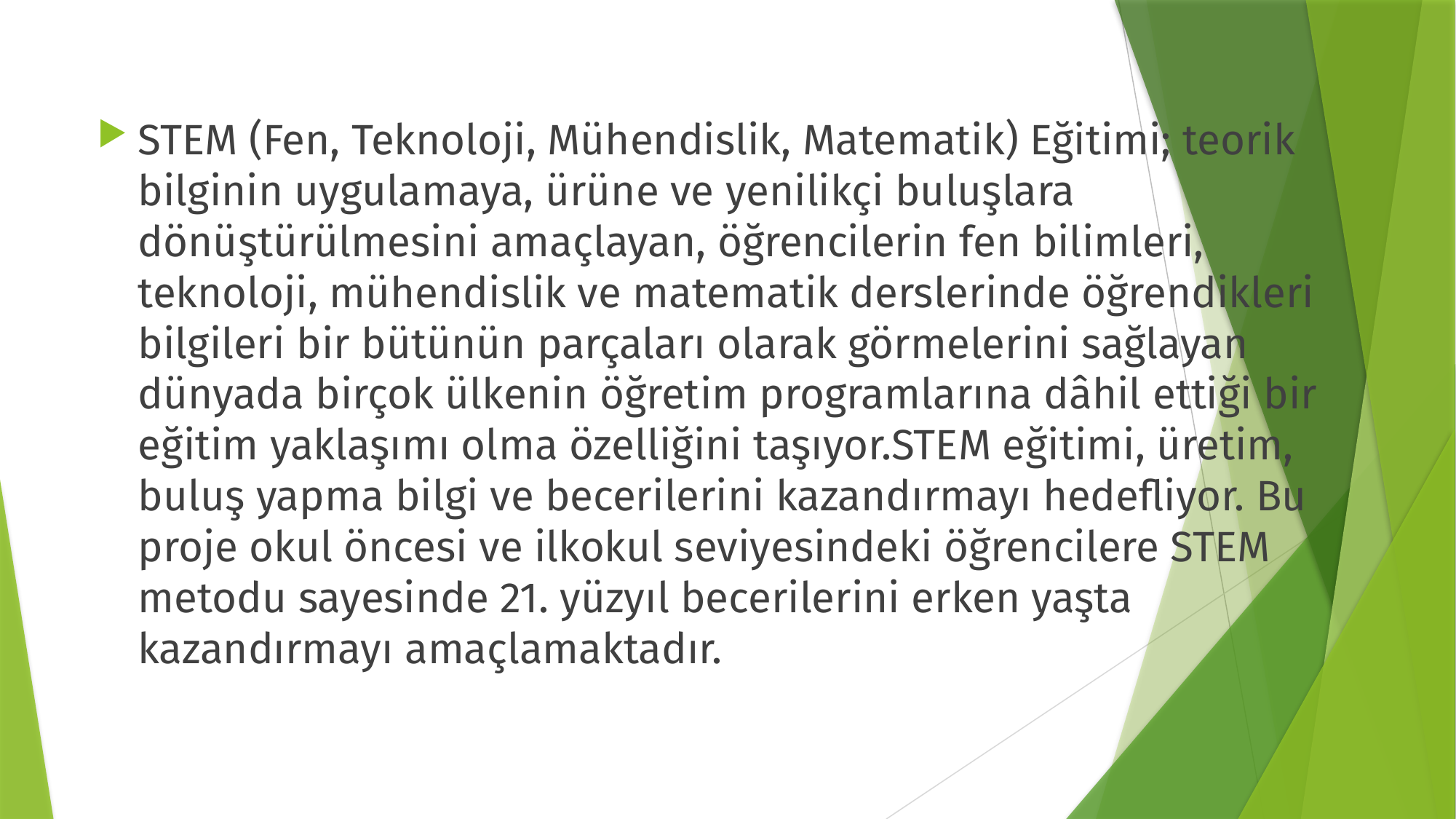

STEM (Fen, Teknoloji, Mühendislik, Matematik) Eğitimi; teorik bilginin uygulamaya, ürüne ve yenilikçi buluşlara dönüştürülmesini amaçlayan, öğrencilerin fen bilimleri, teknoloji, mühendislik ve matematik derslerinde öğrendikleri bilgileri bir bütünün parçaları olarak görmelerini sağlayan dünyada birçok ülkenin öğretim programlarına dâhil ettiği bir eğitim yaklaşımı olma özelliğini taşıyor.STEM eğitimi, üretim, buluş yapma bilgi ve becerilerini kazandırmayı hedefliyor. Bu proje okul öncesi ve ilkokul seviyesindeki öğrencilere STEM metodu sayesinde 21. yüzyıl becerilerini erken yaşta kazandırmayı amaçlamaktadır.